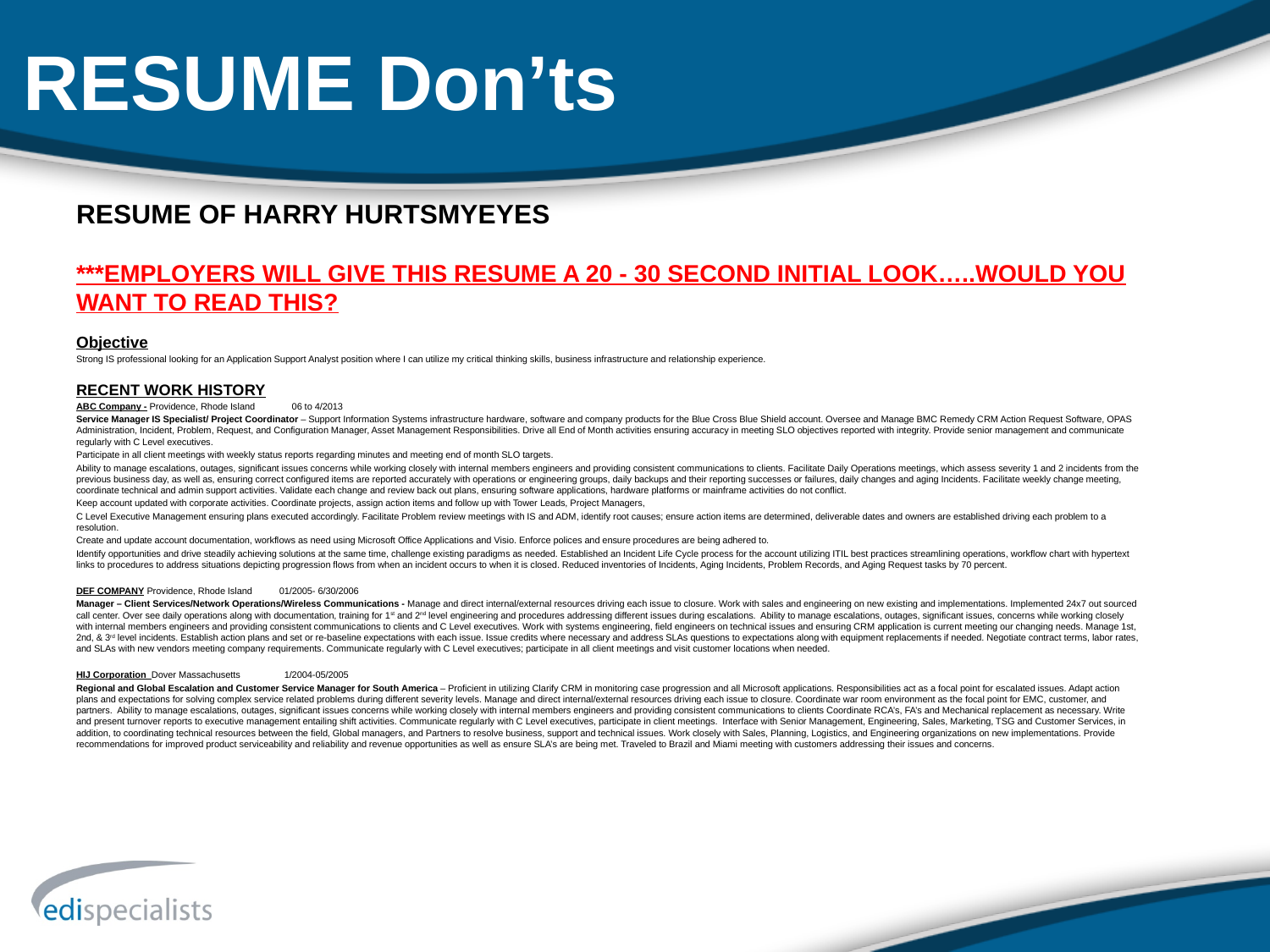

# RESUME Don’ts
RESUME OF HARRY HURTSMYEYES

***EMPLOYERS WILL GIVE THIS RESUME A 20 - 30 SECOND INITIAL LOOK…..WOULD YOU WANT TO READ THIS?

Objective
Strong IS professional looking for an Application Support Analyst position where I can utilize my critical thinking skills, business infrastructure and relationship experience.

RECENT WORK HISTORY
ABC Company - Providence, Rhode Island 					         06 to 4/2013
Service Manager IS Specialist/ Project Coordinator – Support Information Systems infrastructure hardware, software and company products for the Blue Cross Blue Shield account. Oversee and Manage BMC Remedy CRM Action Request Software, OPAS Administration, Incident, Problem, Request, and Configuration Manager, Asset Management Responsibilities. Drive all End of Month activities ensuring accuracy in meeting SLO objectives reported with integrity. Provide senior management and communicate regularly with C Level executives.
Participate in all client meetings with weekly status reports regarding minutes and meeting end of month SLO targets.
Ability to manage escalations, outages, significant issues concerns while working closely with internal members engineers and providing consistent communications to clients. Facilitate Daily Operations meetings, which assess severity 1 and 2 incidents from the previous business day, as well as, ensuring correct configured items are reported accurately with operations or engineering groups, daily backups and their reporting successes or failures, daily changes and aging Incidents. Facilitate weekly change meeting, coordinate technical and admin support activities. Validate each change and review back out plans, ensuring software applications, hardware platforms or mainframe activities do not conflict.
Keep account updated with corporate activities. Coordinate projects, assign action items and follow up with Tower Leads, Project Managers,
C Level Executive Management ensuring plans executed accordingly. Facilitate Problem review meetings with IS and ADM, identify root causes; ensure action items are determined, deliverable dates and owners are established driving each problem to a resolution.
Create and update account documentation, workflows as need using Microsoft Office Applications and Visio. Enforce polices and ensure procedures are being adhered to.
Identify opportunities and drive steadily achieving solutions at the same time, challenge existing paradigms as needed. Established an Incident Life Cycle process for the account utilizing ITIL best practices streamlining operations, workflow chart with hypertext links to procedures to address situations depicting progression flows from when an incident occurs to when it is closed. Reduced inventories of Incidents, Aging Incidents, Problem Records, and Aging Request tasks by 70 percent.

DEF COMPANY Providence, Rhode Island	    01/2005- 6/30/2006
Manager – Client Services/Network Operations/Wireless Communications - Manage and direct internal/external resources driving each issue to closure. Work with sales and engineering on new existing and implementations. Implemented 24x7 out sourced call center. Over see daily operations along with documentation, training for 1st and 2nd level engineering and procedures addressing different issues during escalations.  Ability to manage escalations, outages, significant issues, concerns while working closely with internal members engineers and providing consistent communications to clients and C Level executives. Work with systems engineering, field engineers on technical issues and ensuring CRM application is current meeting our changing needs. Manage 1st, 2nd, & 3rd level incidents. Establish action plans and set or re-baseline expectations with each issue. Issue credits where necessary and address SLAs questions to expectations along with equipment replacements if needed. Negotiate contract terms, labor rates, and SLAs with new vendors meeting company requirements. Communicate regularly with C Level executives; participate in all client meetings and visit customer locations when needed.

HIJ Corporation  Dover Massachusetts       			      1/2004-05/2005
Regional and Global Escalation and Customer Service Manager for South America – Proficient in utilizing Clarify CRM in monitoring case progression and all Microsoft applications. Responsibilities act as a focal point for escalated issues. Adapt action plans and expectations for solving complex service related problems during different severity levels. Manage and direct internal/external resources driving each issue to closure. Coordinate war room environment as the focal point for EMC, customer, and partners.  Ability to manage escalations, outages, significant issues concerns while working closely with internal members engineers and providing consistent communications to clients Coordinate RCA’s, FA’s and Mechanical replacement as necessary. Write and present turnover reports to executive management entailing shift activities. Communicate regularly with C Level executives, participate in client meetings.  Interface with Senior Management, Engineering, Sales, Marketing, TSG and Customer Services, in addition, to coordinating technical resources between the field, Global managers, and Partners to resolve business, support and technical issues. Work closely with Sales, Planning, Logistics, and Engineering organizations on new implementations. Provide recommendations for improved product serviceability and reliability and revenue opportunities as well as ensure SLA’s are being met. Traveled to Brazil and Miami meeting with customers addressing their issues and concerns.